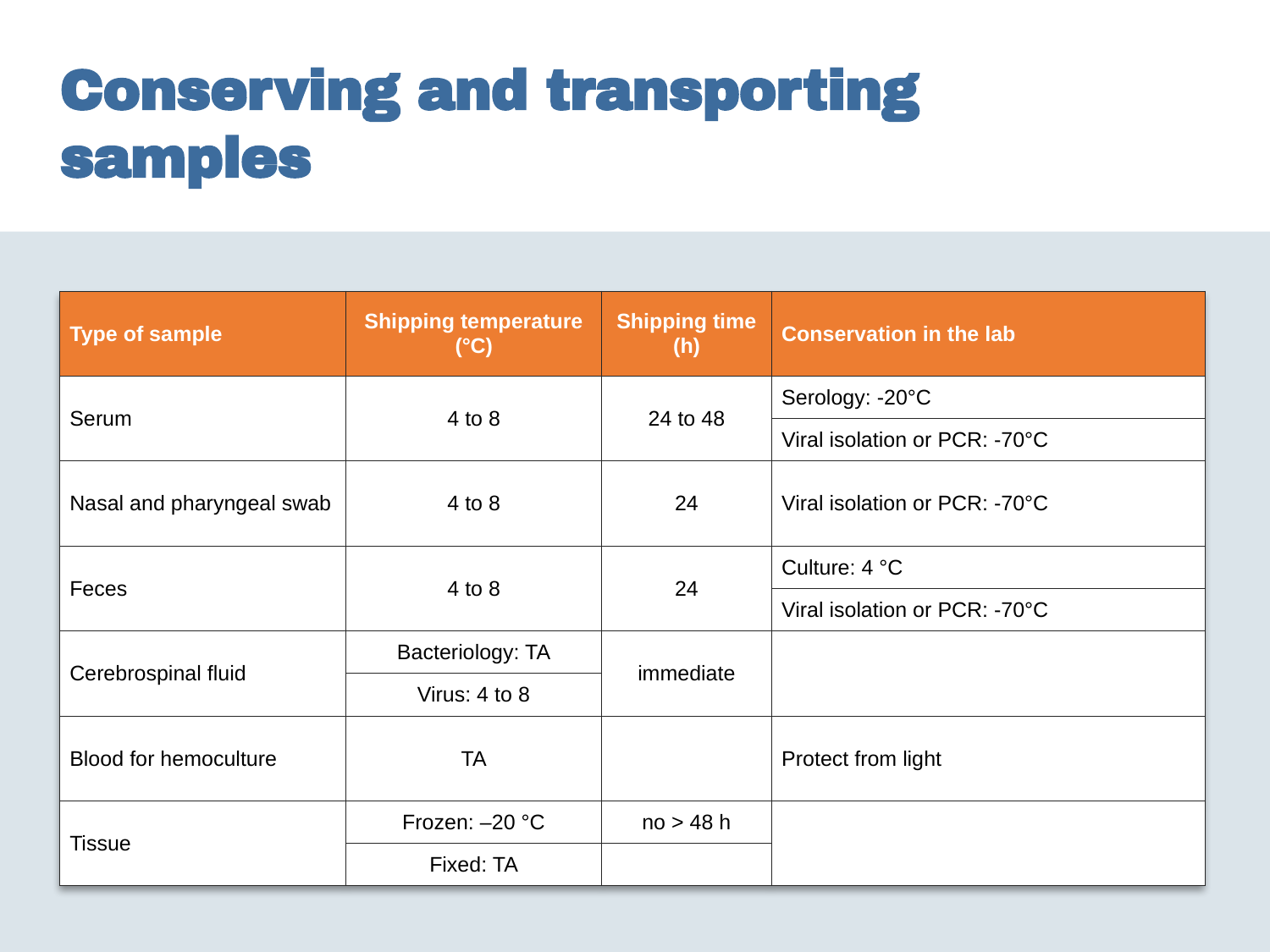

Conserving and transporting samples

| Type of sample | Shipping temperature (°C) | Shipping time (h) | Conservation in the lab |
| --- | --- | --- | --- |
| Serum | 4 to 8 | 24 to 48 | Serology: -20°C |
|  |  |  | Viral isolation or PCR: -70°C |
| Nasal and pharyngeal swab | 4 to 8 | 24 | Viral isolation or PCR: -70°C |
| Feces | 4 to 8 | 24 | Culture: 4 °C |
|  |  |  | Viral isolation or PCR: -70°C |
| Cerebrospinal fluid | Bacteriology: TA | immediate |  |
|  | Virus: 4 to 8 |  |  |
| Blood for hemoculture | TA |  | Protect from light |
| Tissue | Frozen: –20 °C | no > 48 h |  |
|  | Fixed: TA |  |  |